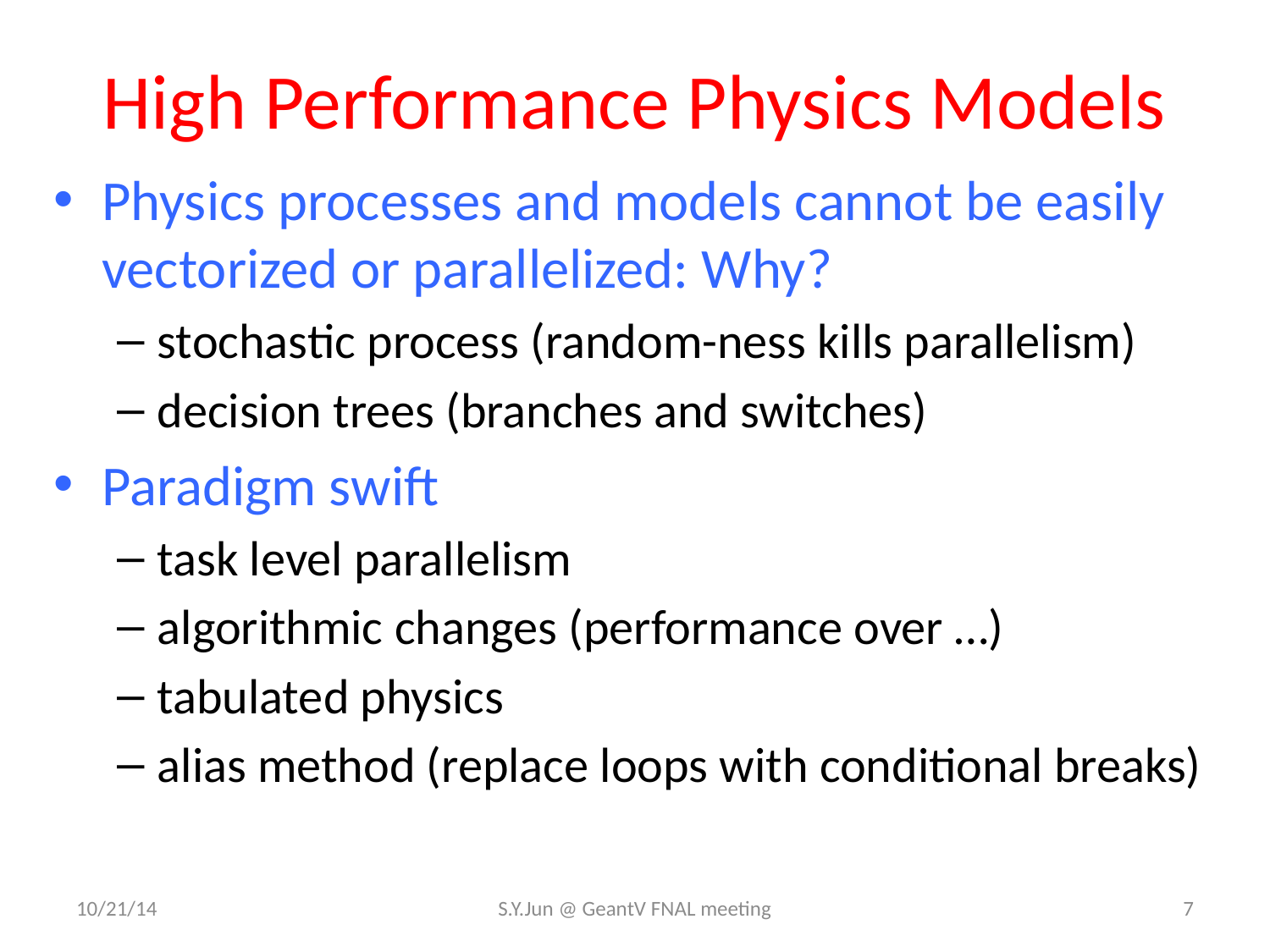

# High Performance Physics Models
Physics processes and models cannot be easily vectorized or parallelized: Why?
stochastic process (random-ness kills parallelism)
decision trees (branches and switches)
Paradigm swift
task level parallelism
algorithmic changes (performance over …)
tabulated physics
alias method (replace loops with conditional breaks)
10/21/14
S.Y.Jun @ GeantV FNAL meeting
7